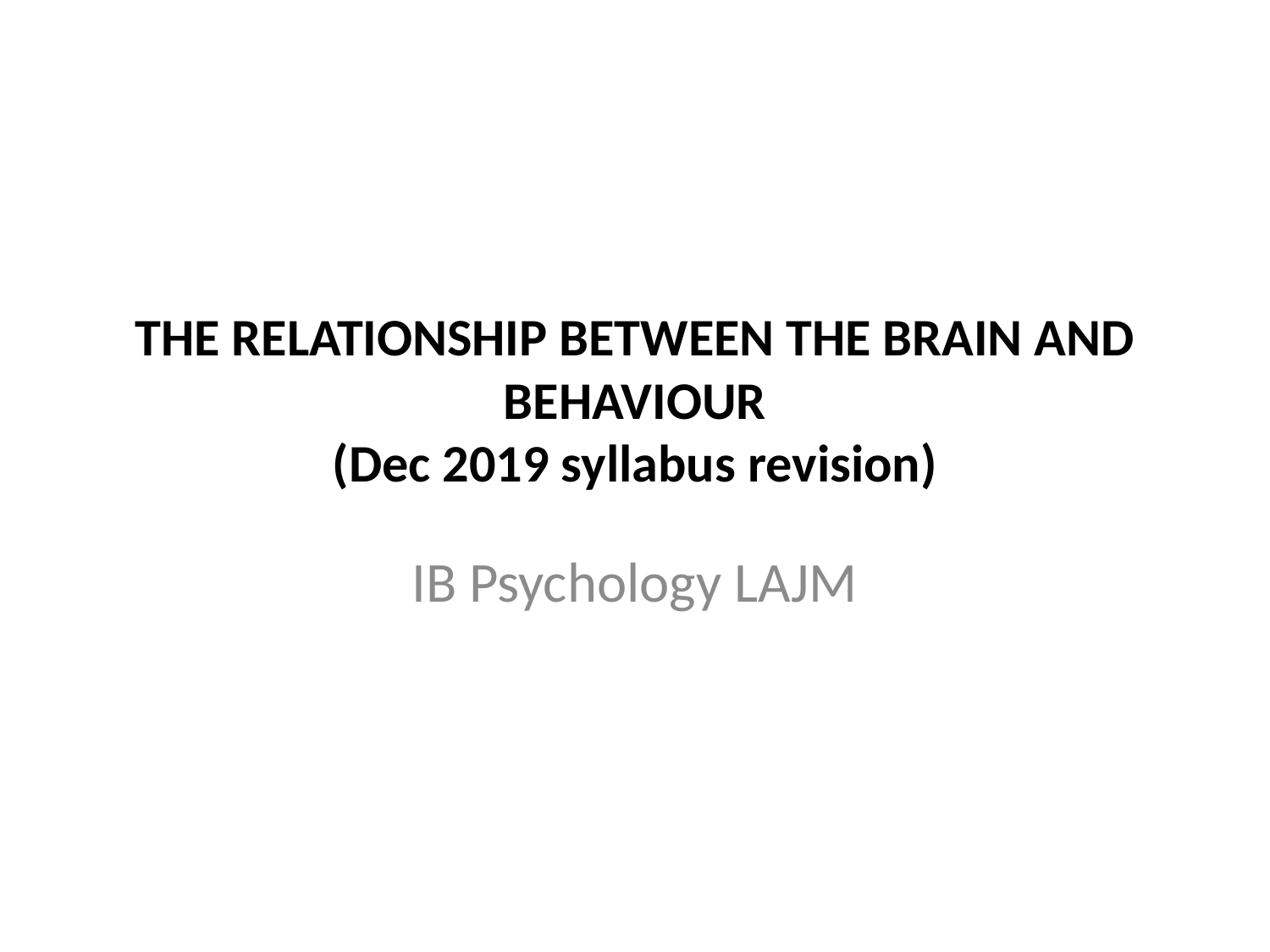

# THE RELATIONSHIP BETWEEN THE BRAIN AND BEHAVIOUR (Dec 2019 syllabus revision)
IB Psychology LAJM